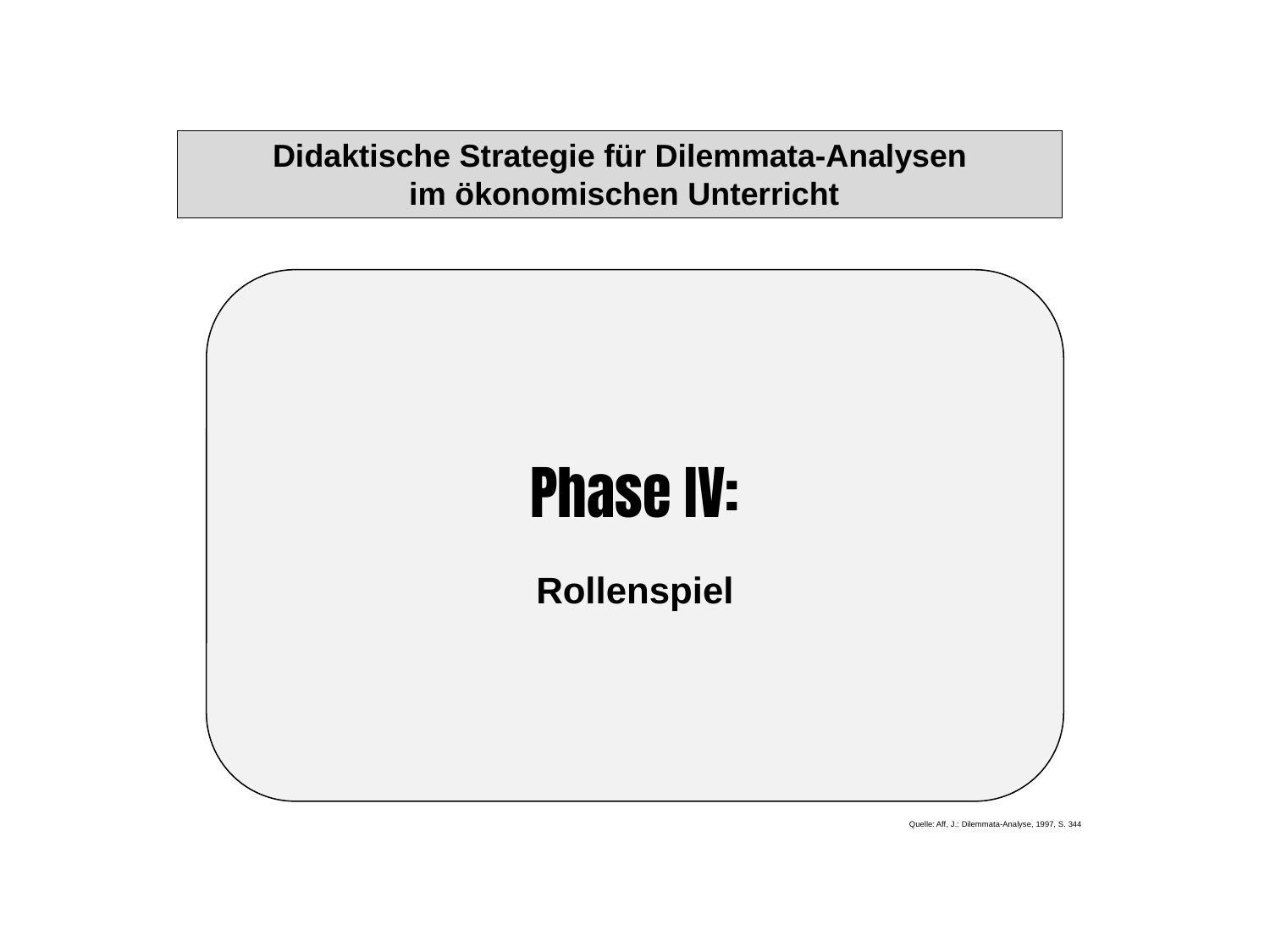

# Didaktische Strategie für Dilemmata-Analysen im ökonomischen Unterricht
Phase IV:

Rollenspiel
Quelle: Aff, J.: Dilemmata-Analyse, 1997, S. 344